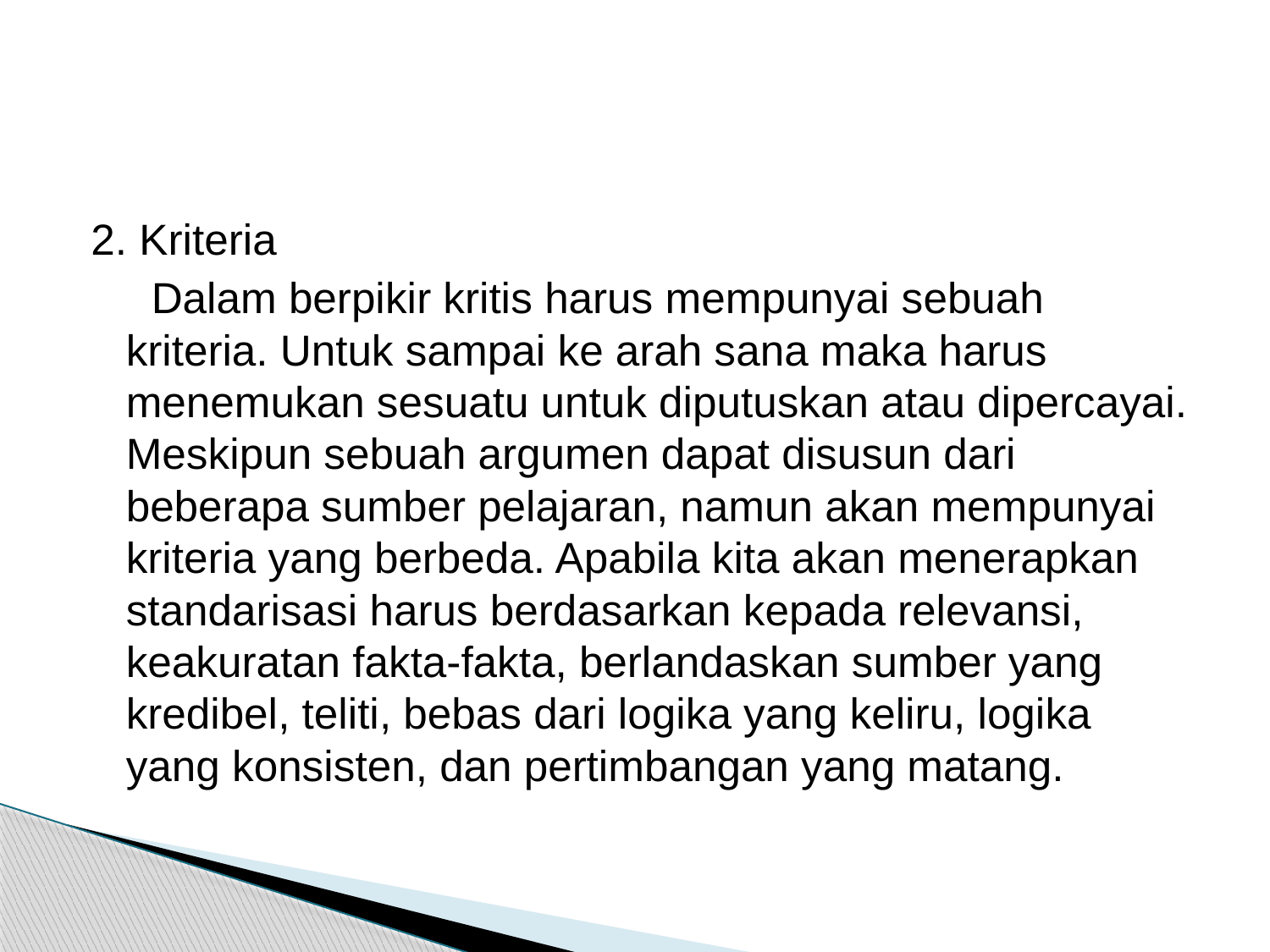

#
2. Kriteria
     Dalam berpikir kritis harus mempunyai sebuah kriteria. Untuk sampai ke arah sana maka harus menemukan sesuatu untuk diputuskan atau dipercayai. Meskipun sebuah argumen dapat disusun dari beberapa sumber pelajaran, namun akan mempunyai kriteria yang berbeda. Apabila kita akan menerapkan standarisasi harus berdasarkan kepada relevansi, keakuratan fakta-fakta, berlandaskan sumber yang kredibel, teliti, bebas dari logika yang keliru, logika yang konsisten, dan pertimbangan yang matang.